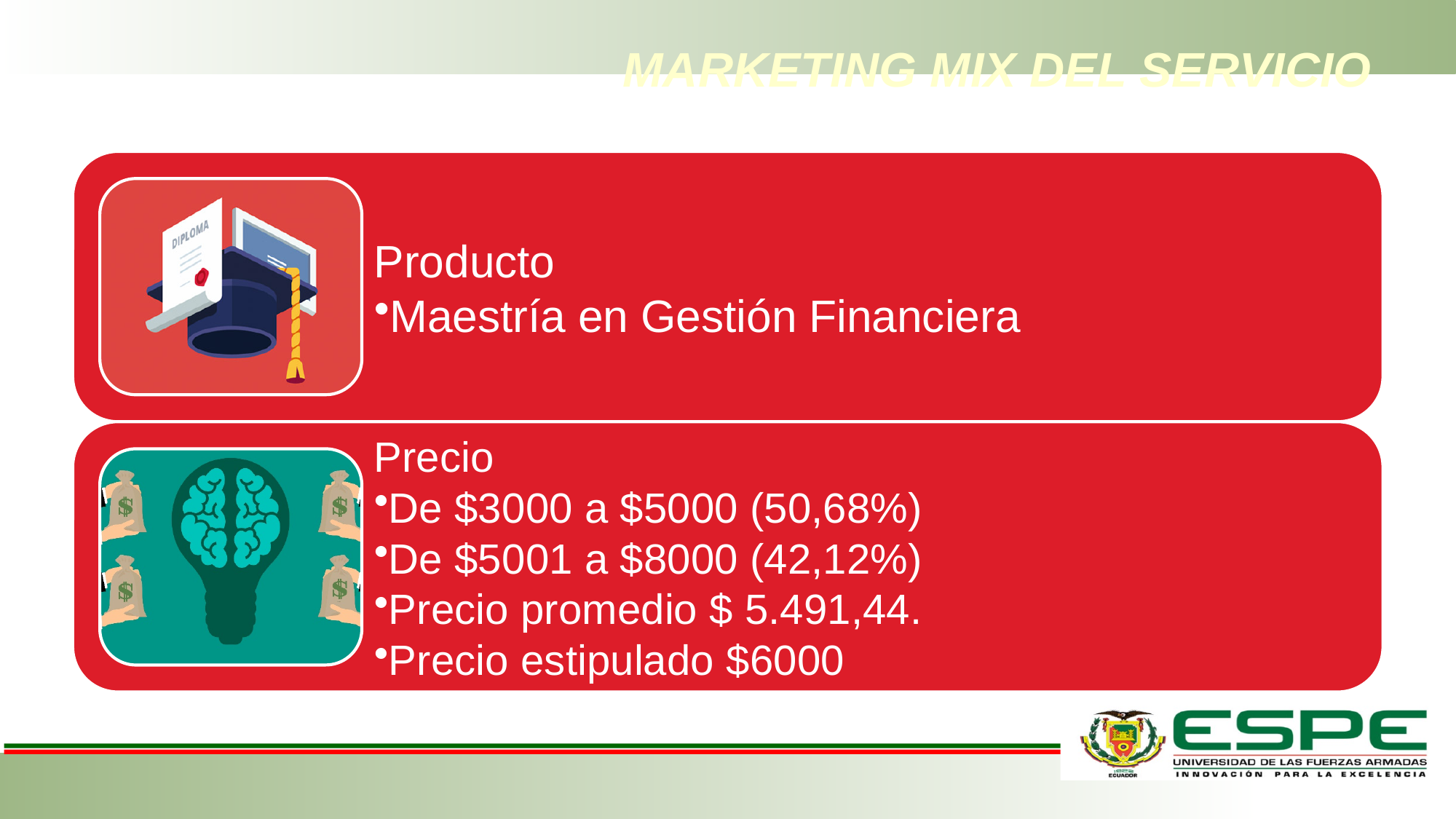

# MARKETING MIX DEL SERVICIO
Precio
De $3000 a $5000 (50,68%)
Precio estipulado $6000
Producto
Maestría en Gestión Financiera
De $5001 a $8000 (42,12%)
Precio promedio $ 5.491,44.